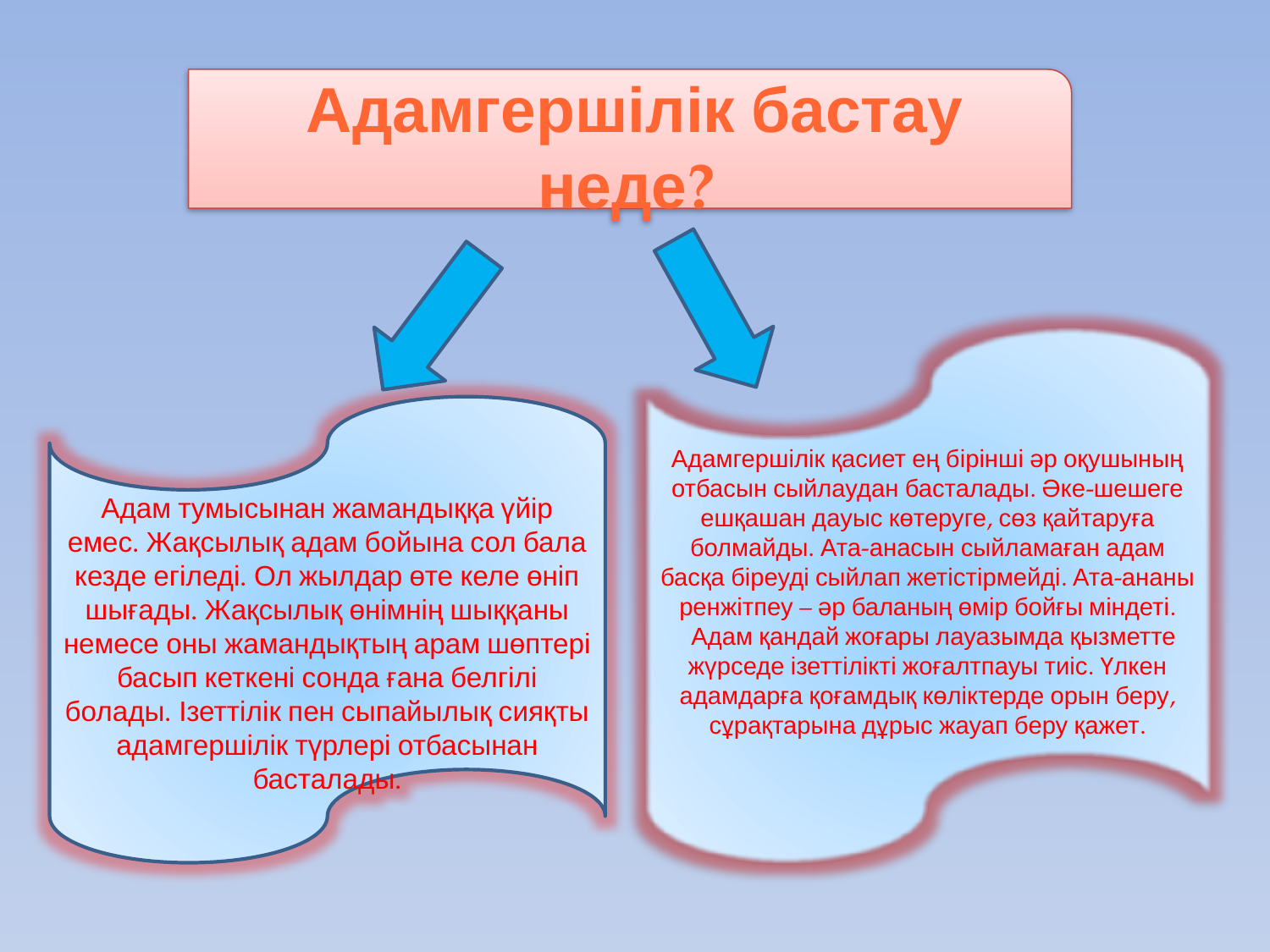

Адамгершілік бастау неде?

Адамгершілік қасиет ең бірінші әр оқушының отбасын сыйлаудан басталады. Әке-шешеге ешқашан дауыс көтеруге, сөз қайтаруға болмайды. Ата-анасын сыйламаған адам басқа біреуді сыйлап жетістірмейді. Ата-ананы ренжітпеу – әр баланың өмір бойғы міндеті.
  Адам қандай жоғары лауазымда қызметте жүрседе ізеттілікті жоғалтпауы тиіс. Үлкен адамдарға қоғамдық көліктерде орын беру, сұрақтарына дұрыс жауап беру қажет.

Адам тумысынан жамандыққа үйір емес. Жақсылық адам бойына сол бала кезде егіледі. Ол жылдар өте келе өніп шығады. Жақсылық өнімнің шыққаны немесе оны жамандықтың арам шөптері басып кеткені сонда ғана белгілі болады. Ізеттілік пен сыпайылық сияқты адамгершілік түрлері отбасынан басталады.